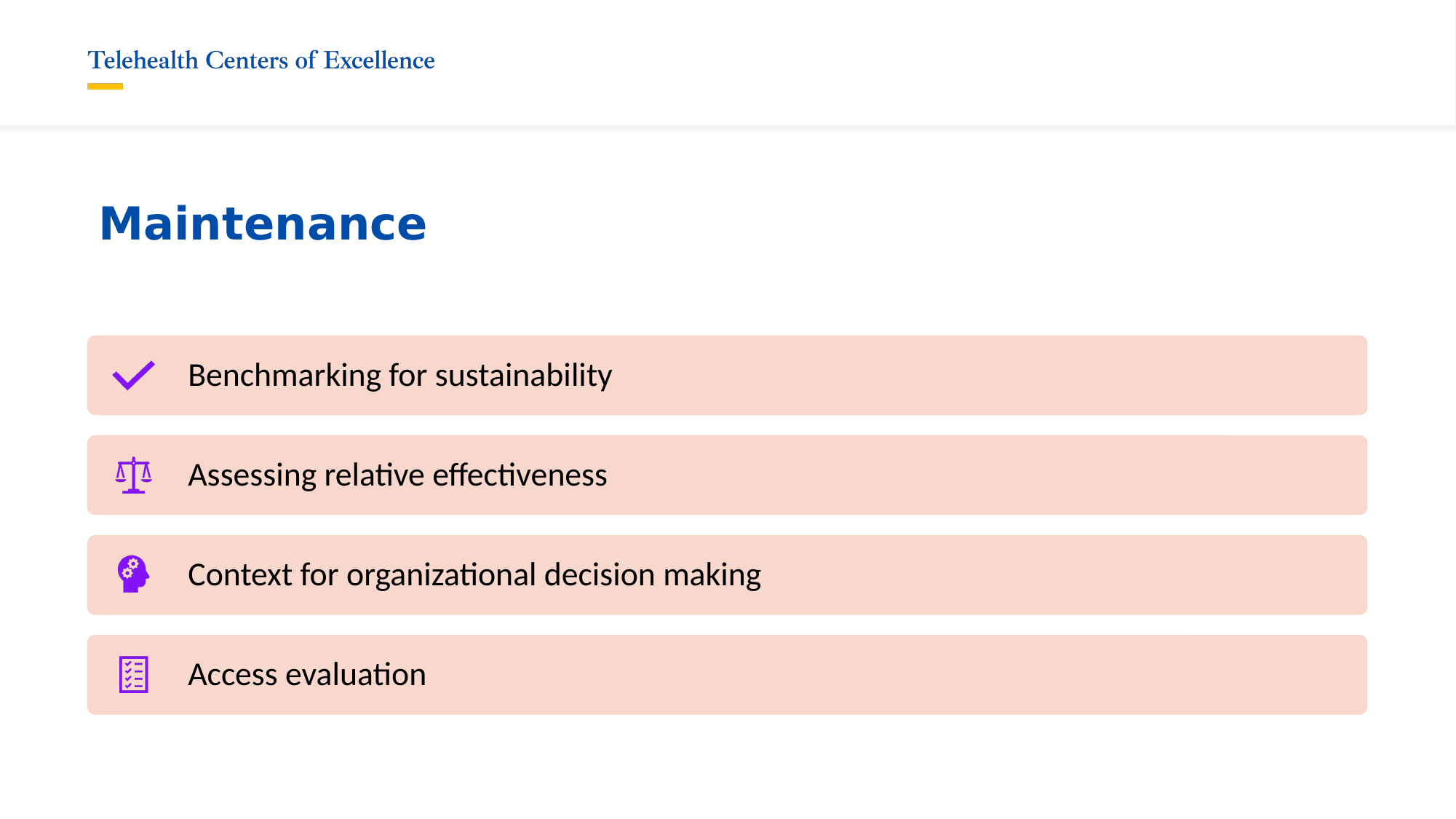

# Maintenance
Benchmarking for sustainability
Assessing relative effectiveness
Context for organizational decision making
Access evaluation